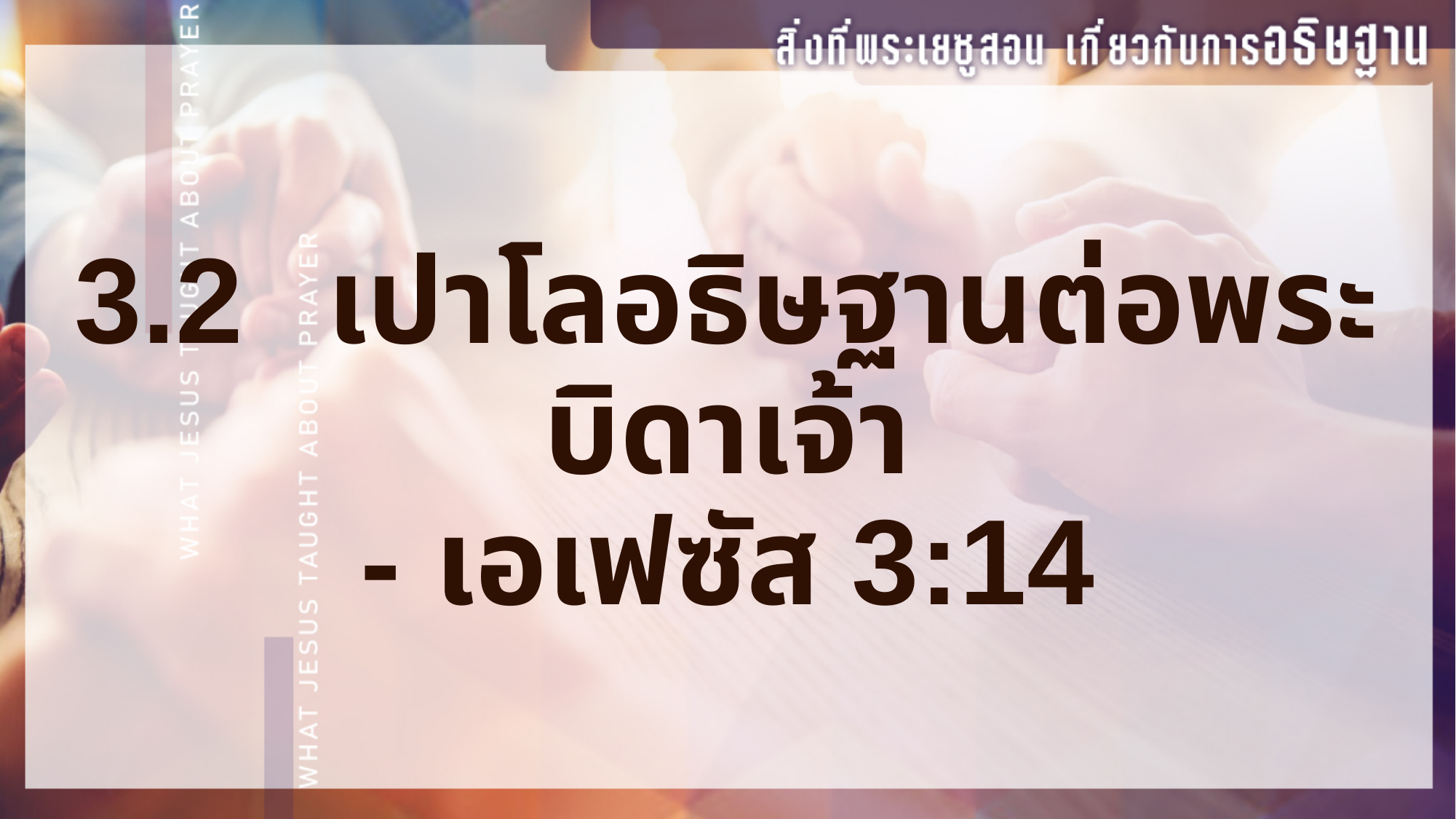

3.2	 เปาโลอธิษฐานต่อพระบิดาเจ้า
- เอเฟซัส 3:14